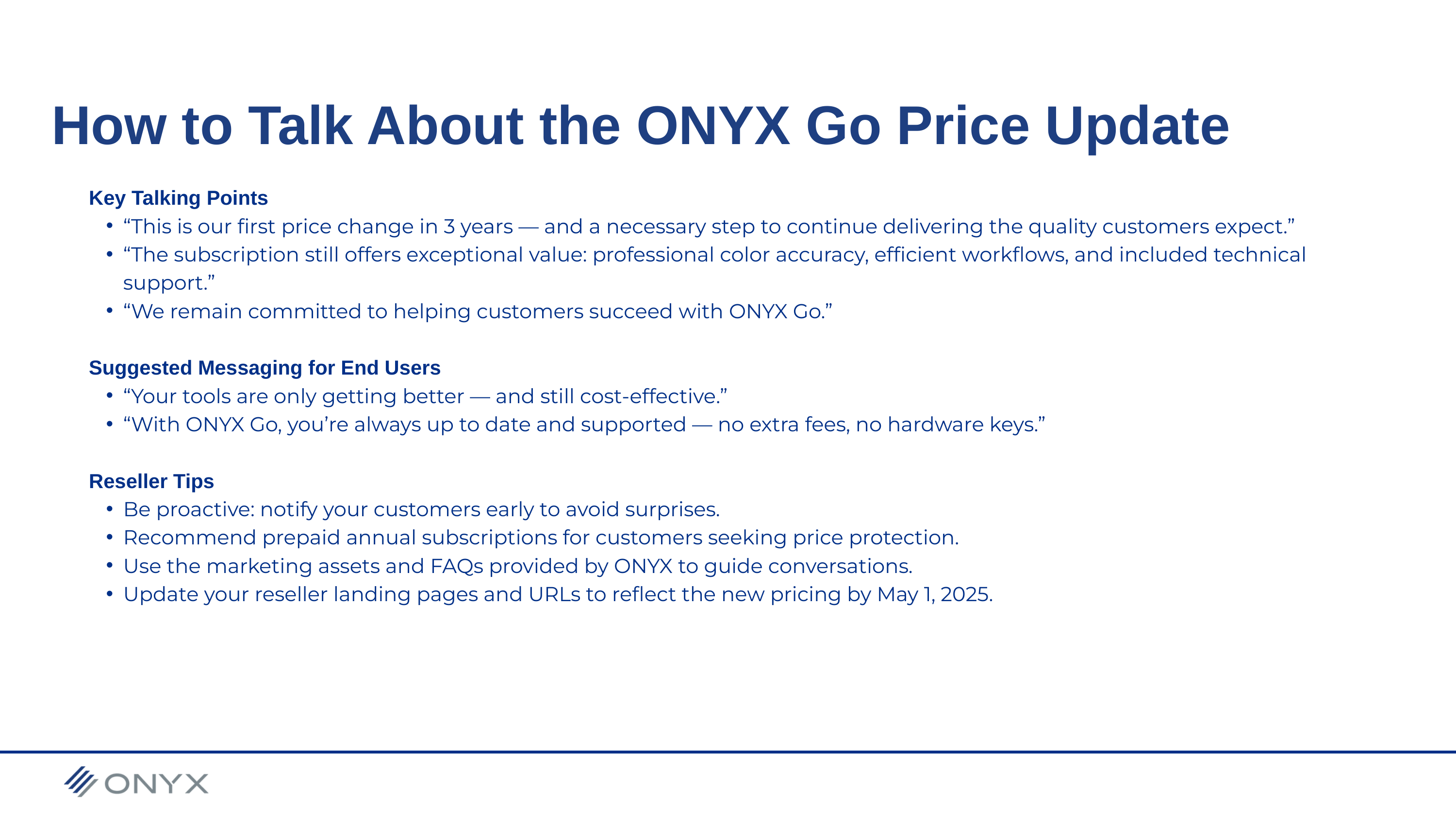

How to Talk About the ONYX Go Price Update

Key Talking Points
“This is our first price change in 3 years — and a necessary step to continue delivering the quality customers expect.”
“The subscription still offers exceptional value: professional color accuracy, efficient workflows, and included technical support.”
“We remain committed to helping customers succeed with ONYX Go.”

Suggested Messaging for End Users
“Your tools are only getting better — and still cost-effective.”
“With ONYX Go, you’re always up to date and supported — no extra fees, no hardware keys.”

Reseller Tips
Be proactive: notify your customers early to avoid surprises.
Recommend prepaid annual subscriptions for customers seeking price protection.
Use the marketing assets and FAQs provided by ONYX to guide conversations.
Update your reseller landing pages and URLs to reflect the new pricing by May 1, 2025.